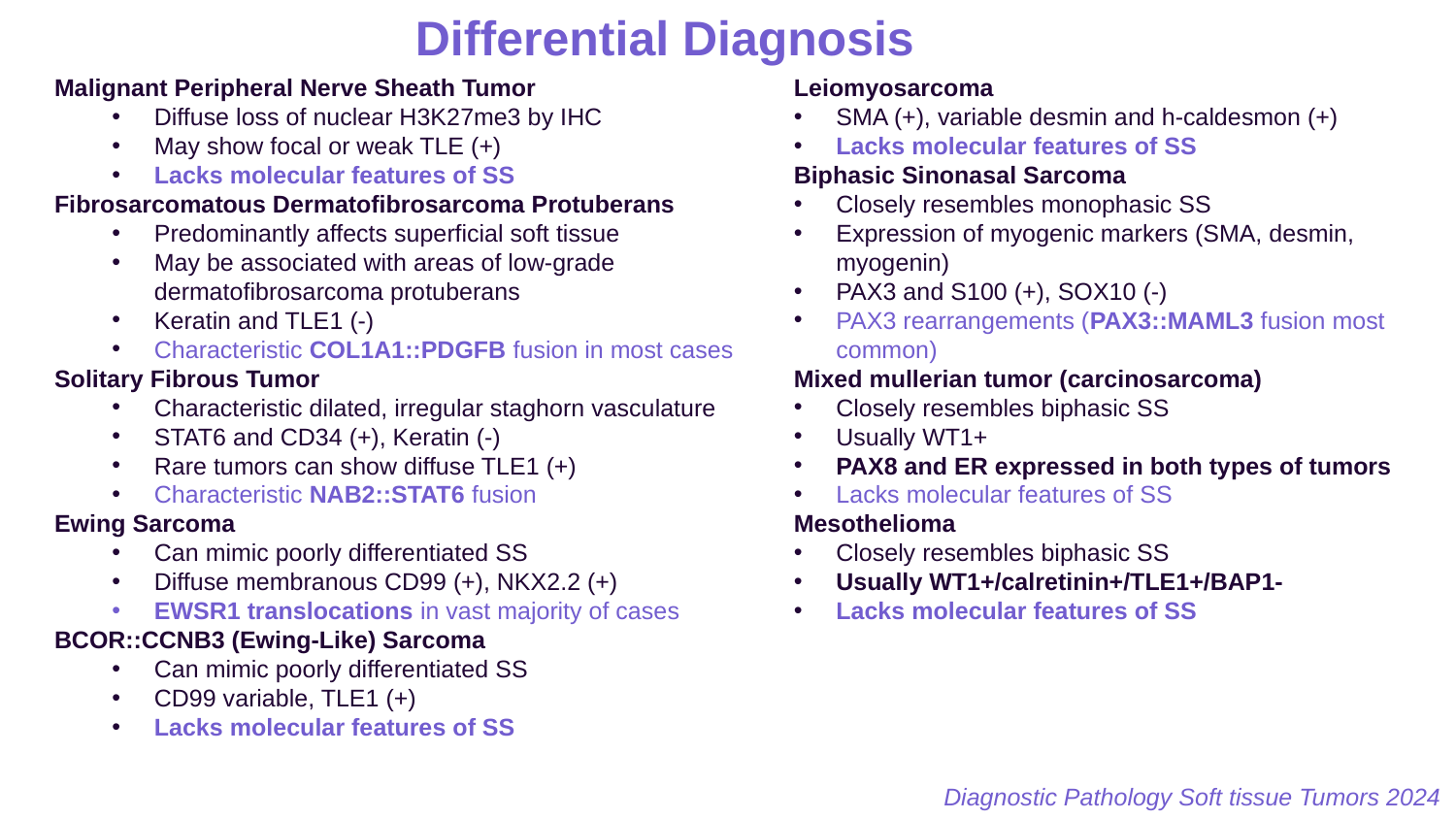

Differential Diagnosis
Malignant Peripheral Nerve Sheath Tumor
Diffuse loss of nuclear H3K27me3 by IHC
May show focal or weak TLE (+)
Lacks molecular features of SS
Fibrosarcomatous Dermatofibrosarcoma Protuberans
Predominantly affects superficial soft tissue
May be associated with areas of low-grade dermatofibrosarcoma protuberans
Keratin and TLE1 (-)
Characteristic COL1A1::PDGFB fusion in most cases
Solitary Fibrous Tumor
Characteristic dilated, irregular staghorn vasculature
STAT6 and CD34 (+), Keratin (-)
Rare tumors can show diffuse TLE1 (+)
Characteristic NAB2::STAT6 fusion
Ewing Sarcoma
Can mimic poorly differentiated SS
Diffuse membranous CD99 (+), NKX2.2 (+)
EWSR1 translocations in vast majority of cases
BCOR::CCNB3 (Ewing-Like) Sarcoma
Can mimic poorly differentiated SS
CD99 variable, TLE1 (+)
Lacks molecular features of SS
Leiomyosarcoma
SMA (+), variable desmin and h-caldesmon (+)
Lacks molecular features of SS
Biphasic Sinonasal Sarcoma
Closely resembles monophasic SS
Expression of myogenic markers (SMA, desmin, myogenin)
PAX3 and S100 (+), SOX10 (-)
PAX3 rearrangements (PAX3::MAML3 fusion most common)
Mixed mullerian tumor (carcinosarcoma)
Closely resembles biphasic SS
Usually WT1+
PAX8 and ER expressed in both types of tumors
Lacks molecular features of SS
Mesothelioma
Closely resembles biphasic SS
Usually WT1+/calretinin+/TLE1+/BAP1-
Lacks molecular features of SS
Diagnostic Pathology Soft tissue Tumors 2024